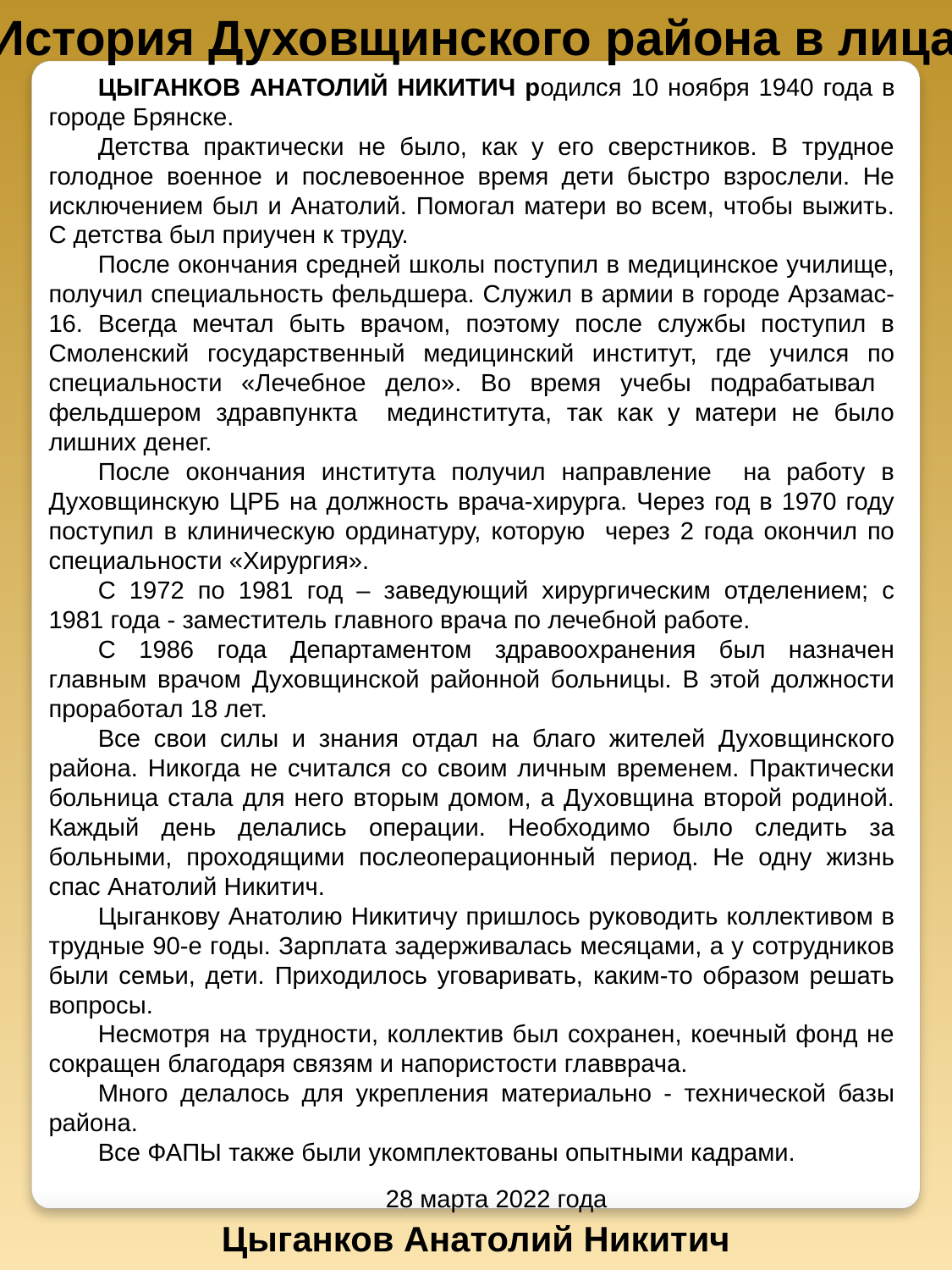

История Духовщинского района в лицах

ЦЫГАНКОВ АНАТОЛИЙ НИКИТИЧ родился 10 ноября 1940 года в городе Брянске.
Детства практически не было, как у его сверстников. В трудное голодное военное и послевоенное время дети быстро взрослели. Не исключением был и Анатолий. Помогал матери во всем, чтобы выжить. С детства был приучен к труду.
После окончания средней школы поступил в медицинское училище, получил специальность фельдшера. Служил в армии в городе Арзамас-16. Всегда мечтал быть врачом, поэтому после службы поступил в Смоленский государственный медицинский институт, где учился по специальности «Лечебное дело». Во время учебы подрабатывал  фельдшером здравпункта  мединститута, так как у матери не было лишних денег.
После окончания института получил направление  на работу в Духовщинскую ЦРБ на должность врача-хирурга. Через год в 1970 году поступил в клиническую ординатуру, которую  через 2 года окончил по специальности «Хирургия».
С 1972 по 1981 год – заведующий хирургическим отделением; с 1981 года - заместитель главного врача по лечебной работе.
С 1986 года Департаментом здравоохранения был назначен главным врачом Духовщинской районной больницы. В этой должности проработал 18 лет.
Все свои силы и знания отдал на благо жителей Духовщинского района. Никогда не считался со своим личным временем. Практически больница стала для него вторым домом, а Духовщина второй родиной. Каждый день делались операции. Необходимо было следить за больными, проходящими послеоперационный период. Не одну жизнь спас Анатолий Никитич.
Цыганкову Анатолию Никитичу пришлось руководить коллективом в трудные 90-е годы. Зарплата задерживалась месяцами, а у сотрудников были семьи, дети. Приходилось уговаривать, каким-то образом решать вопросы.
Несмотря на трудности, коллектив был сохранен, коечный фонд не сокращен благодаря связям и напористости главврача.
Много делалось для укрепления материально - технической базы района.
Все ФАПЫ также были укомплектованы опытными кадрами.

28 марта 2022 года
Цыганков Анатолий Никитич